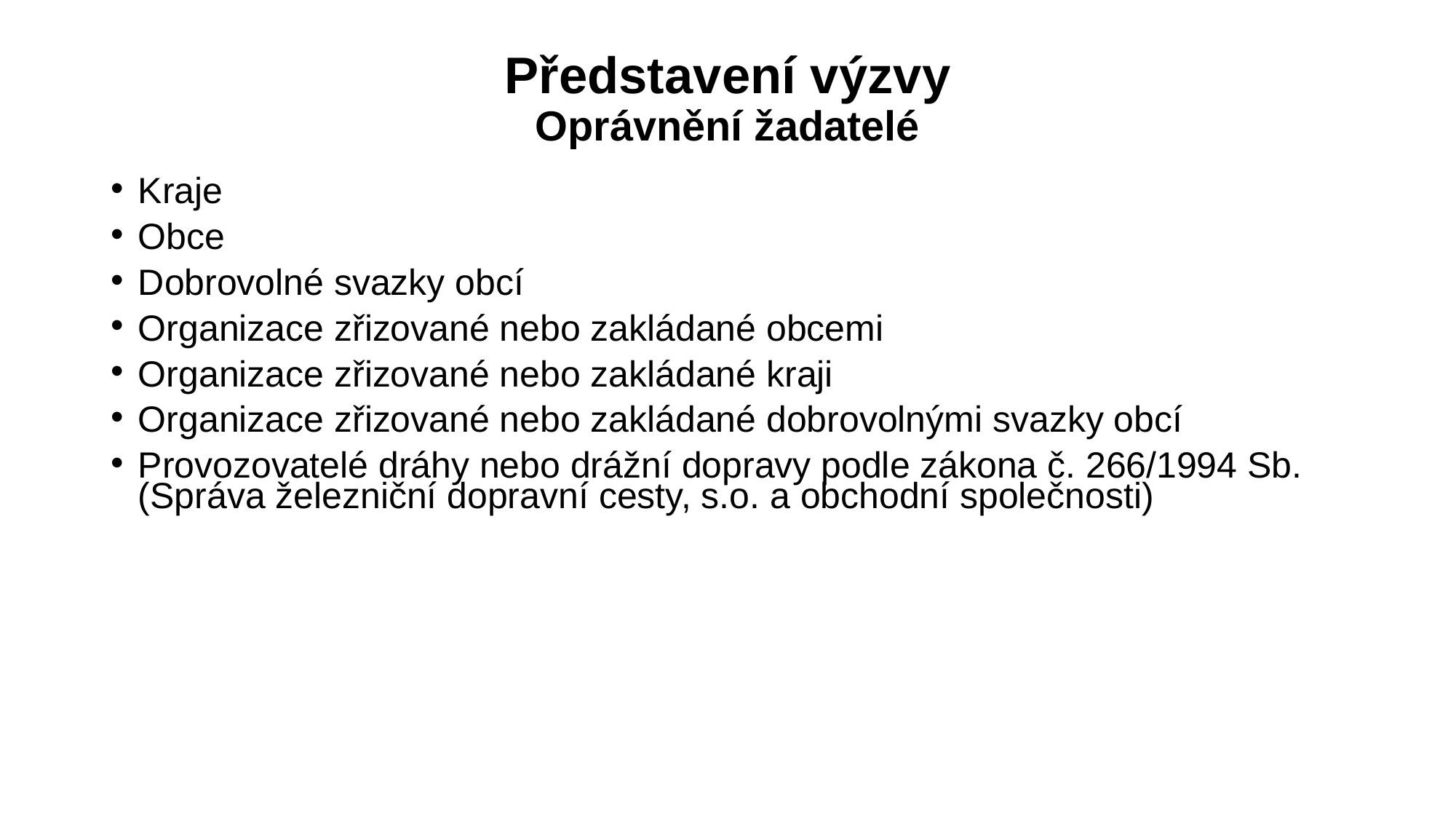

# Představení výzvy Oprávnění žadatelé
Kraje
Obce
Dobrovolné svazky obcí
Organizace zřizované nebo zakládané obcemi
Organizace zřizované nebo zakládané kraji
Organizace zřizované nebo zakládané dobrovolnými svazky obcí
Provozovatelé dráhy nebo drážní dopravy podle zákona č. 266/1994 Sb. (Správa železniční dopravní cesty, s.o. a obchodní společnosti)